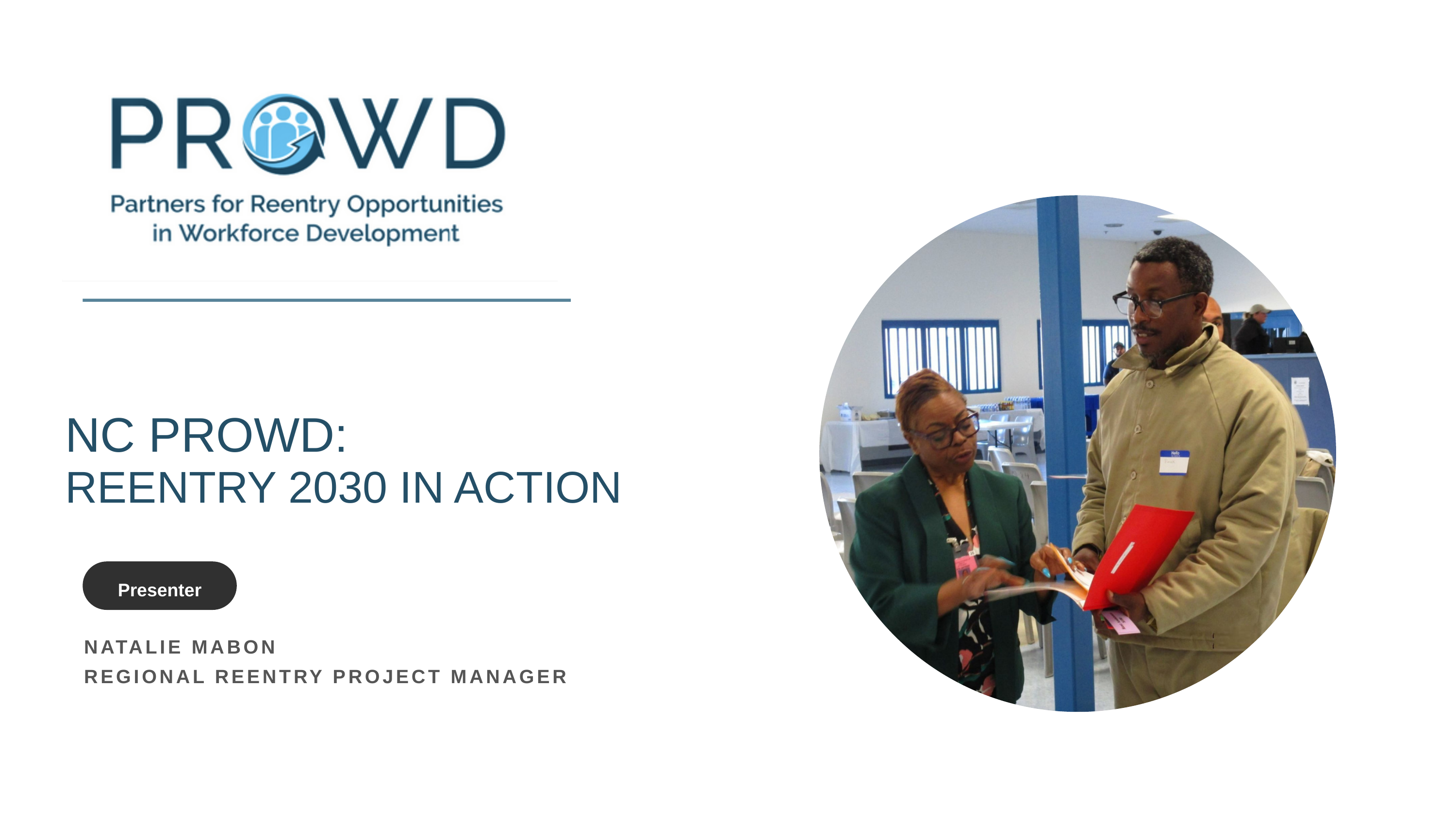

NC PROWD:
REENTRY 2030 IN ACTION

Presenter
NATALIE MABON
REGIONAL REENTRY PROJECT MANAGER